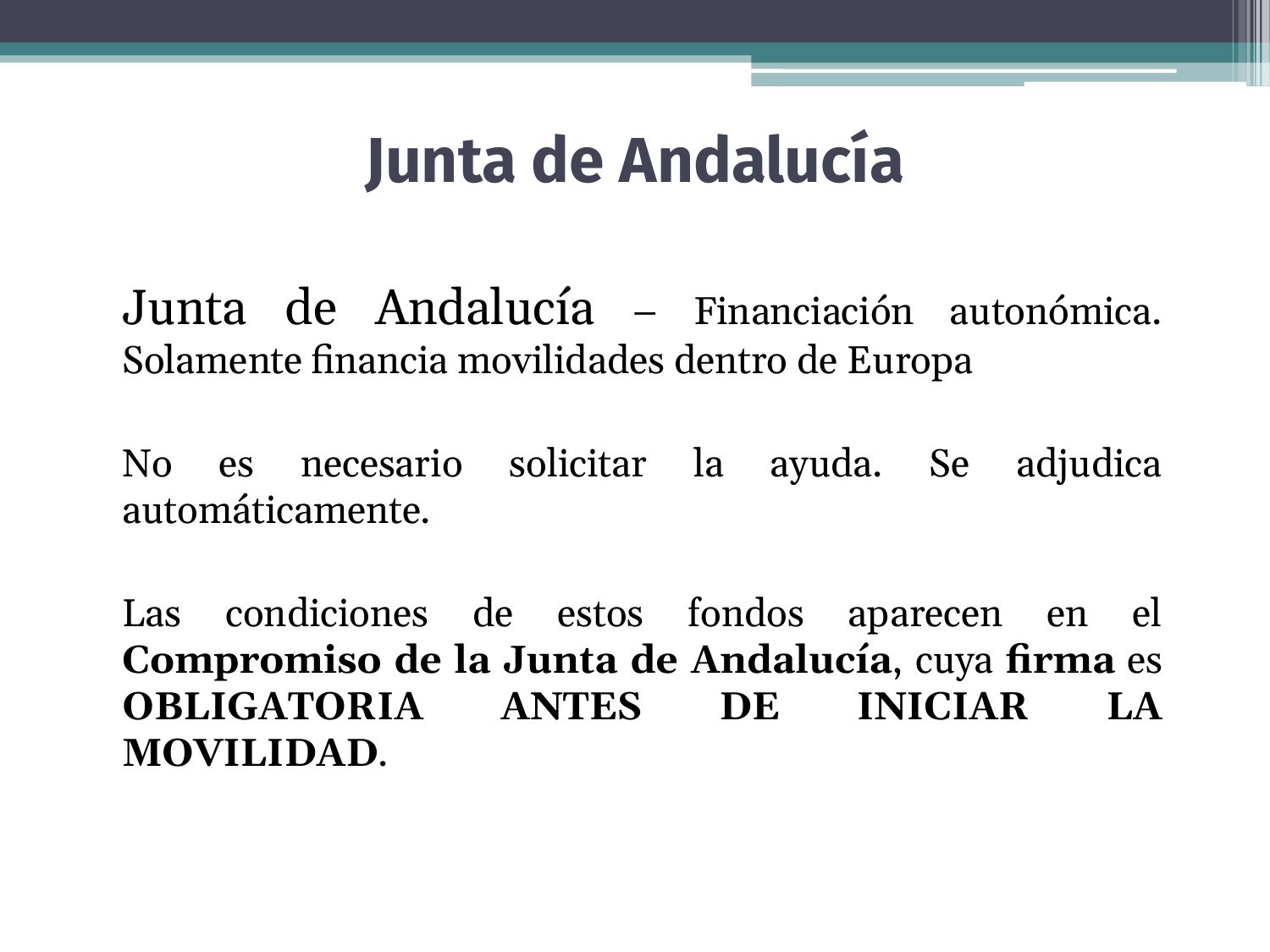

# Junta de Andalucía
Junta de Andalucía – Financiación autonómica. Solamente financia movilidades dentro de Europa

No es necesario solicitar la ayuda. Se adjudica automáticamente.

Las condiciones de estos fondos aparecen en el Compromiso de la Junta de Andalucía, cuya firma es OBLIGATORIA ANTES DE INICIAR LA MOVILIDAD.